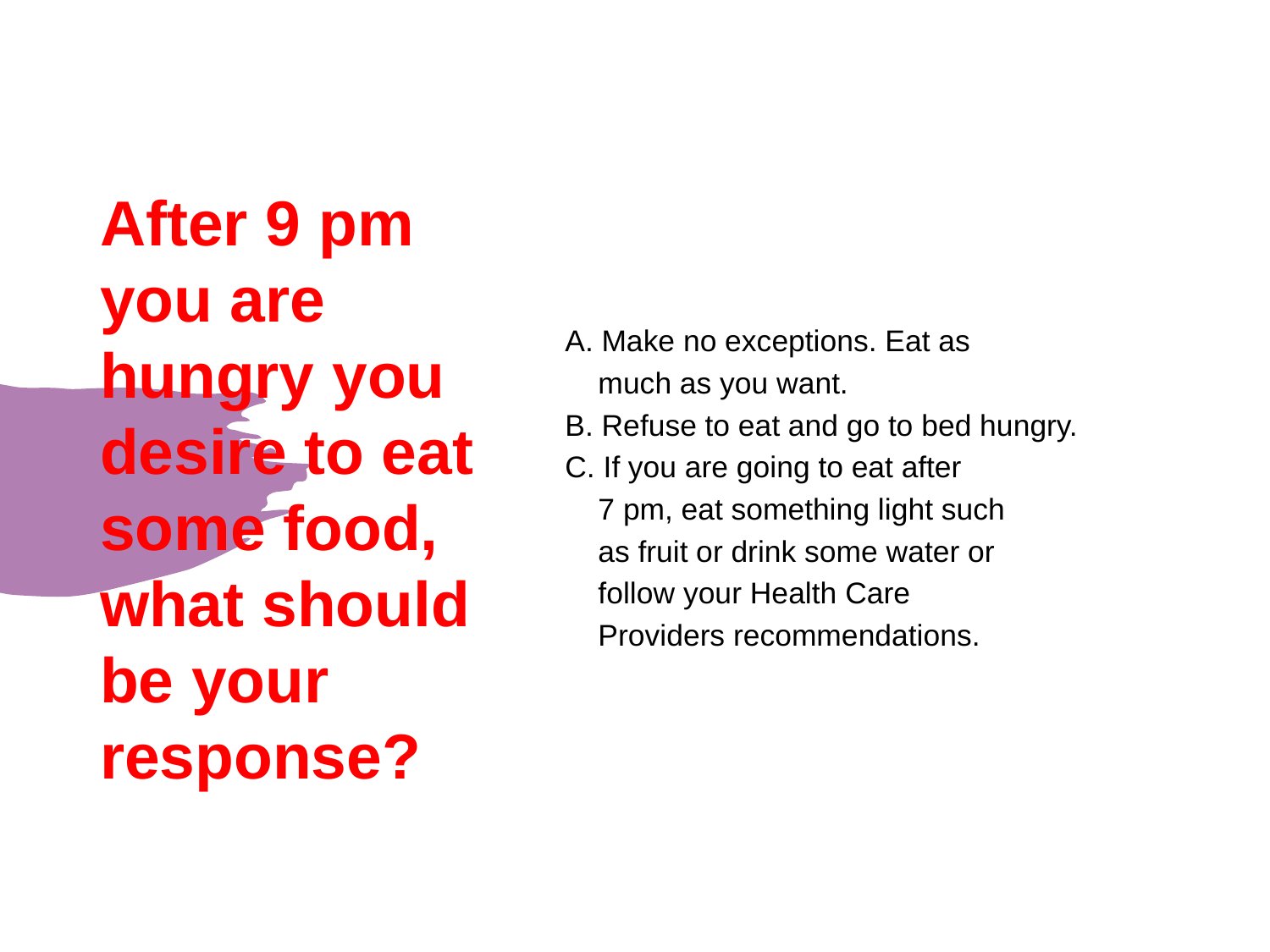

# After 9 pm you are hungry you desire to eat some food, what should be your response?
A. Make no exceptions. Eat as
    much as you want.
B. Refuse to eat and go to bed hungry.
C. If you are going to eat after
    7 pm, eat something light such
    as fruit or drink some water or
    follow your Health Care
    Providers recommendations.